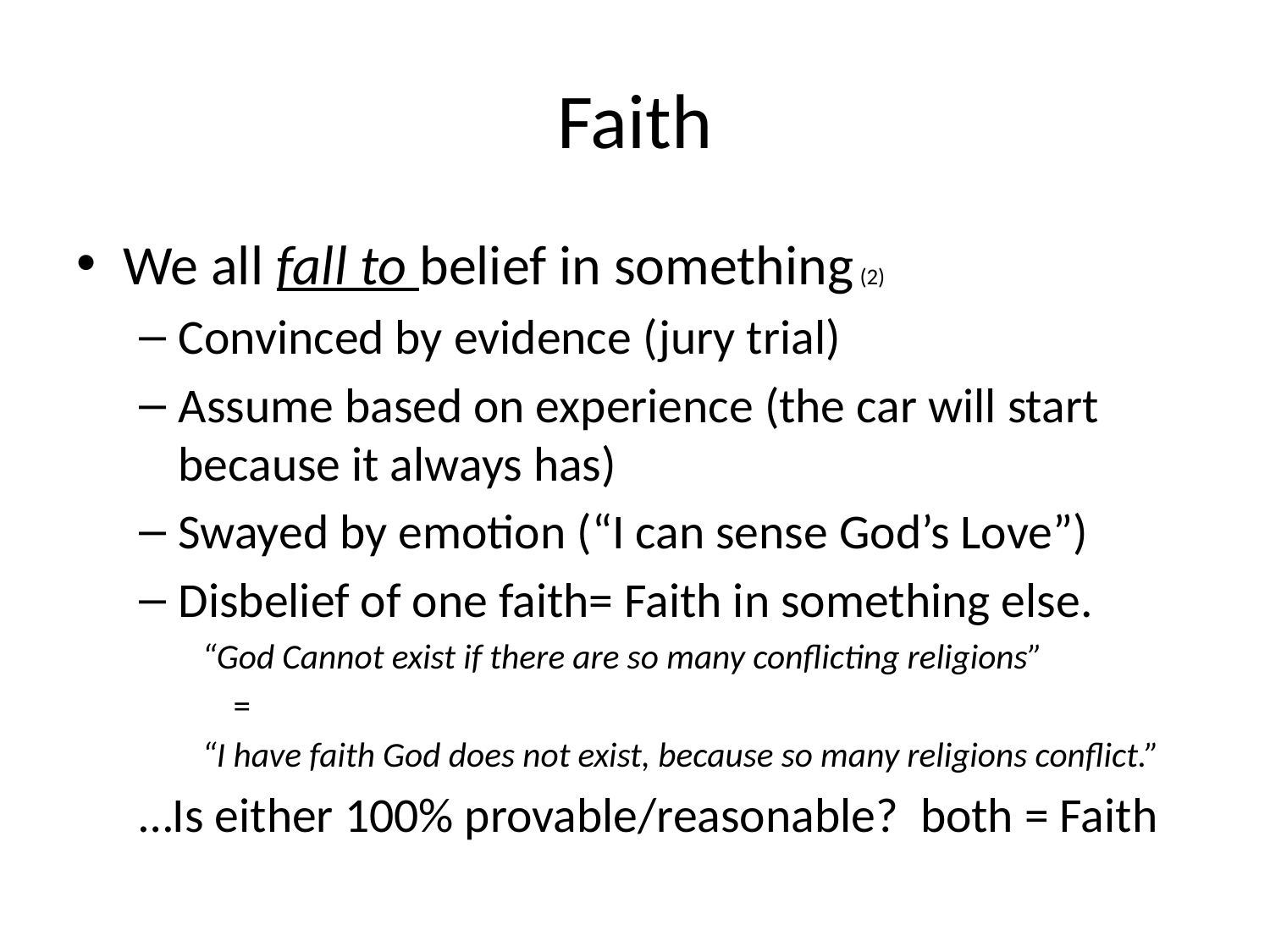

# Faith
We all fall to belief in something (2)
Convinced by evidence (jury trial)
Assume based on experience (the car will start because it always has)
Swayed by emotion (“I can sense God’s Love”)
Disbelief of one faith= Faith in something else.
“God Cannot exist if there are so many conflicting religions”
				=
“I have faith God does not exist, because so many religions conflict.”
…Is either 100% provable/reasonable?  both = Faith